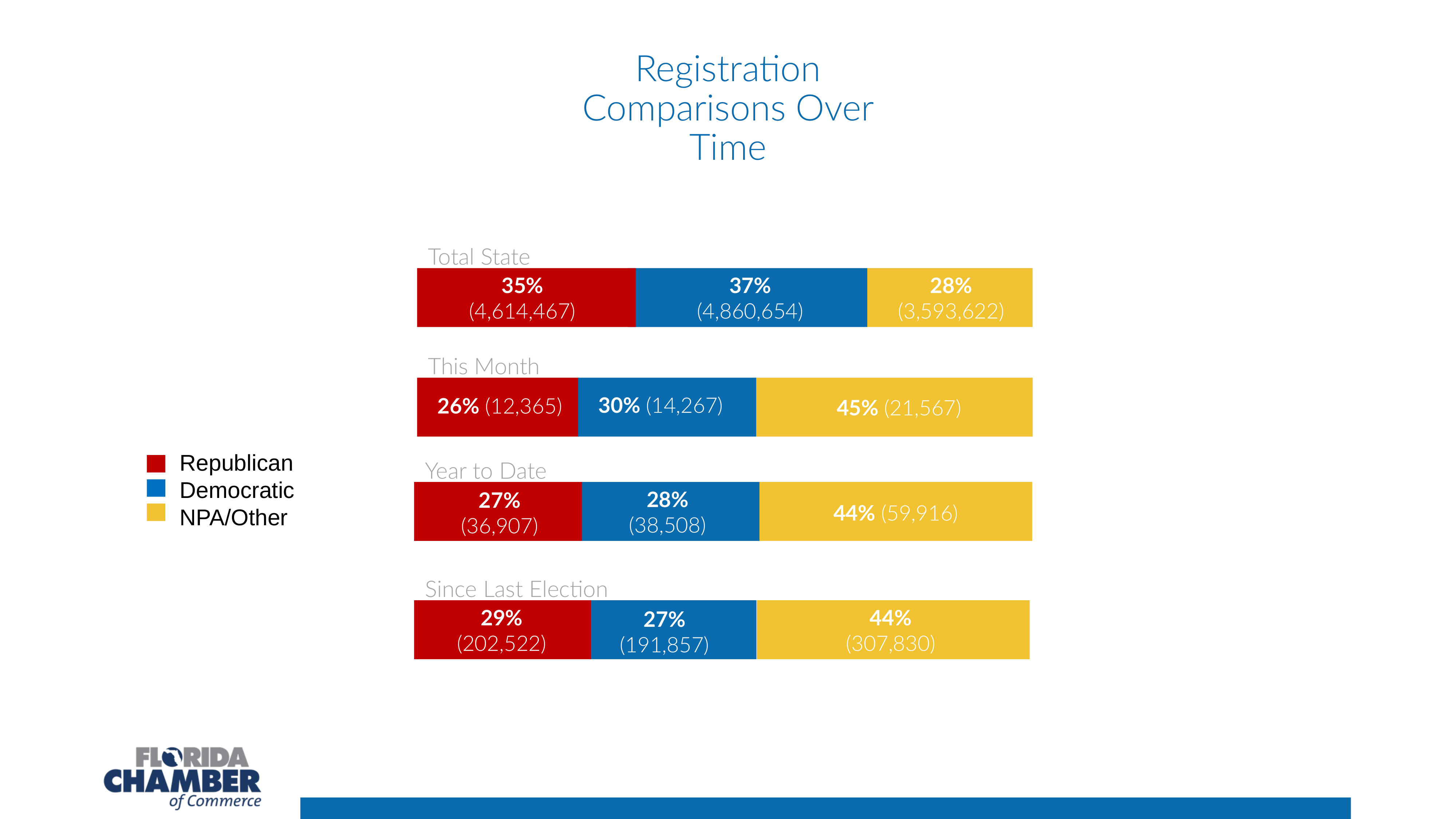

Registration Comparisons Over Time
Total State
35% (4,614,467)
37% (4,860,654)
28% (3,593,622)

This Month
30% (14,267)
26% (12,365)

45% (21,567)
Republican
Democratic
NPA/Other

Year to Date

28% (38,508)

44% (59,916)
27% (36,907)

Since Last Election

29% (202,522)

44% (307,830)

27% (191,857)